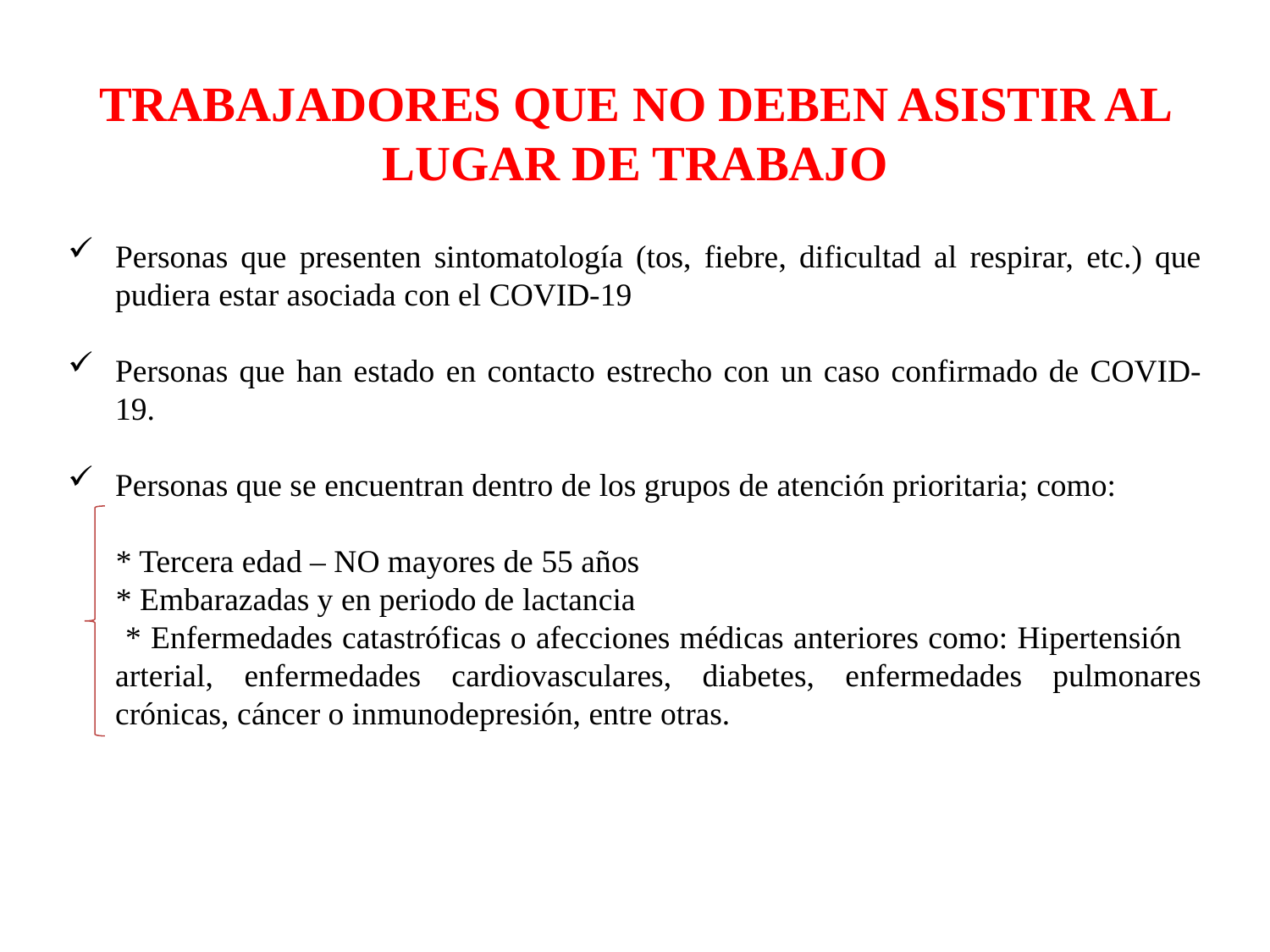

TRABAJADORES QUE NO DEBEN ASISTIR AL LUGAR DE TRABAJO
Personas que presenten sintomatología (tos, fiebre, dificultad al respirar, etc.) que pudiera estar asociada con el COVID-19

Personas que han estado en contacto estrecho con un caso confirmado de COVID-19.

Personas que se encuentran dentro de los grupos de atención prioritaria; como:

      * Tercera edad – NO mayores de 55 años
      * Embarazadas y en periodo de lactancia
      * Enfermedades catastróficas o afecciones médicas anteriores como: Hipertensión   arterial, enfermedades cardiovasculares, diabetes, enfermedades pulmonares crónicas, cáncer o inmunodepresión, entre otras.